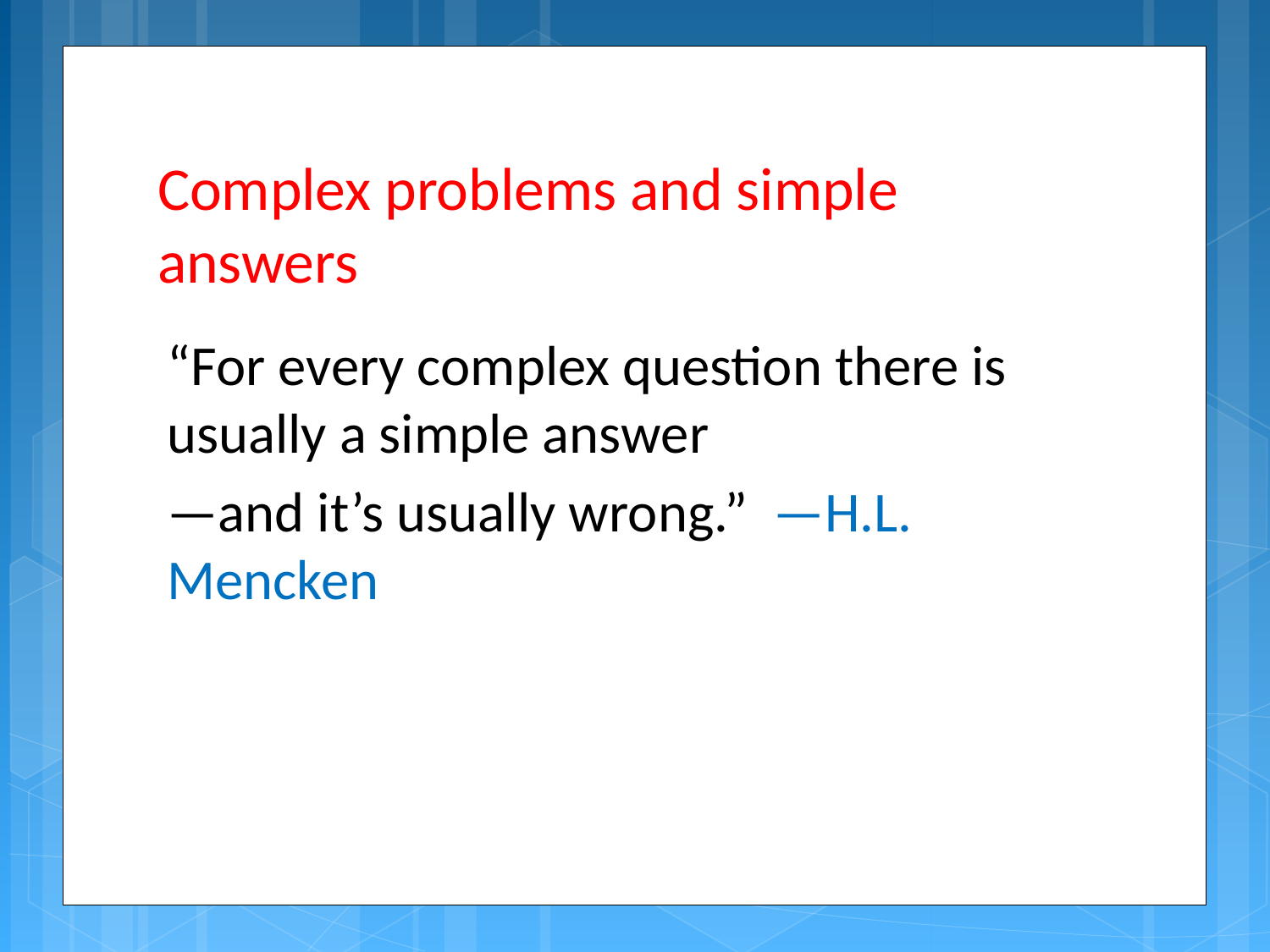

# Complex problems and simple answers
“For every complex question there is usually a simple answer
—and it’s usually wrong.”  —H.L. Mencken